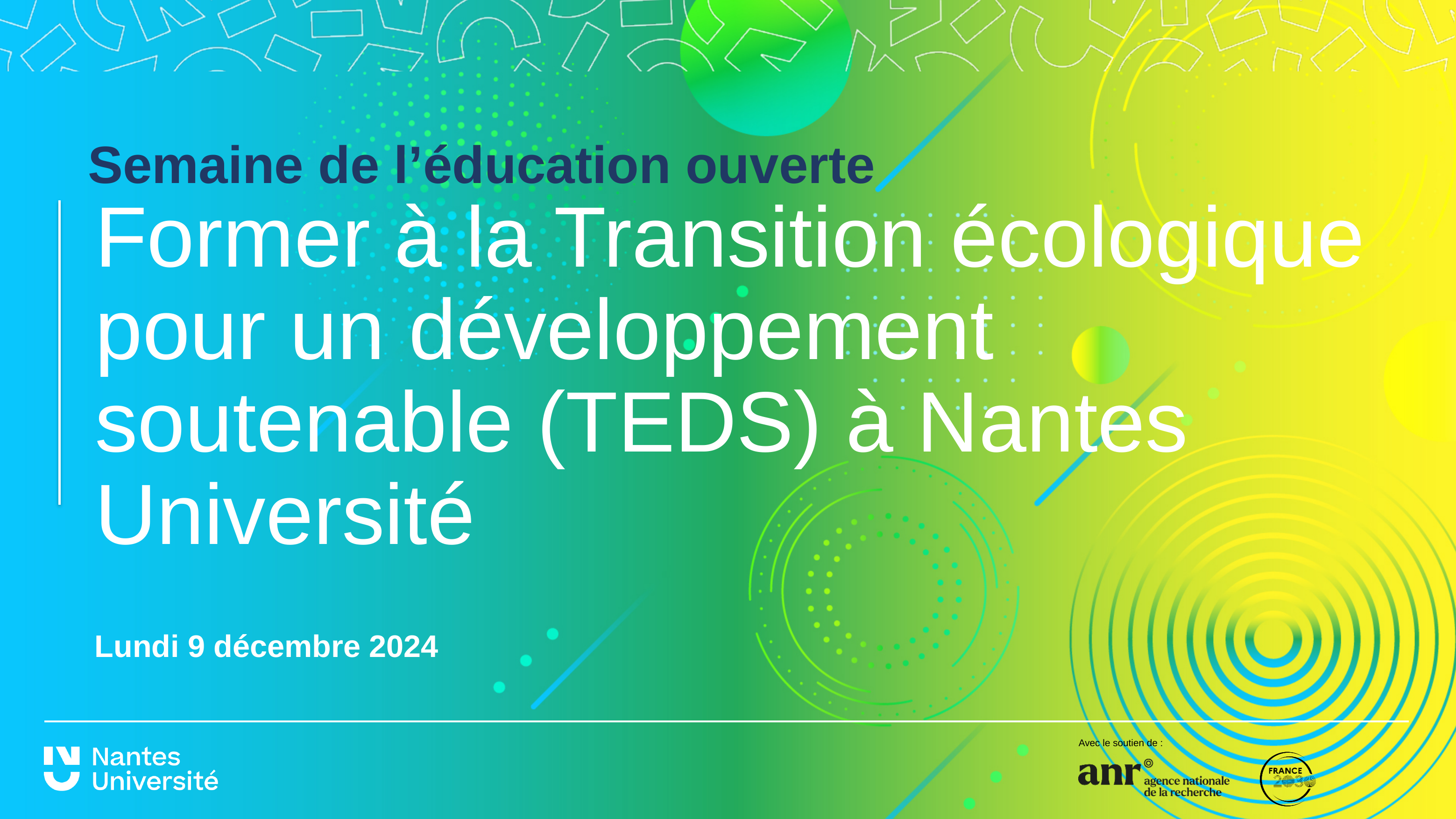

Semaine de l’éducation ouverte
Former à la Transition écologique pour un développement soutenable (TEDS) à Nantes Université
Lundi 9 décembre 2024